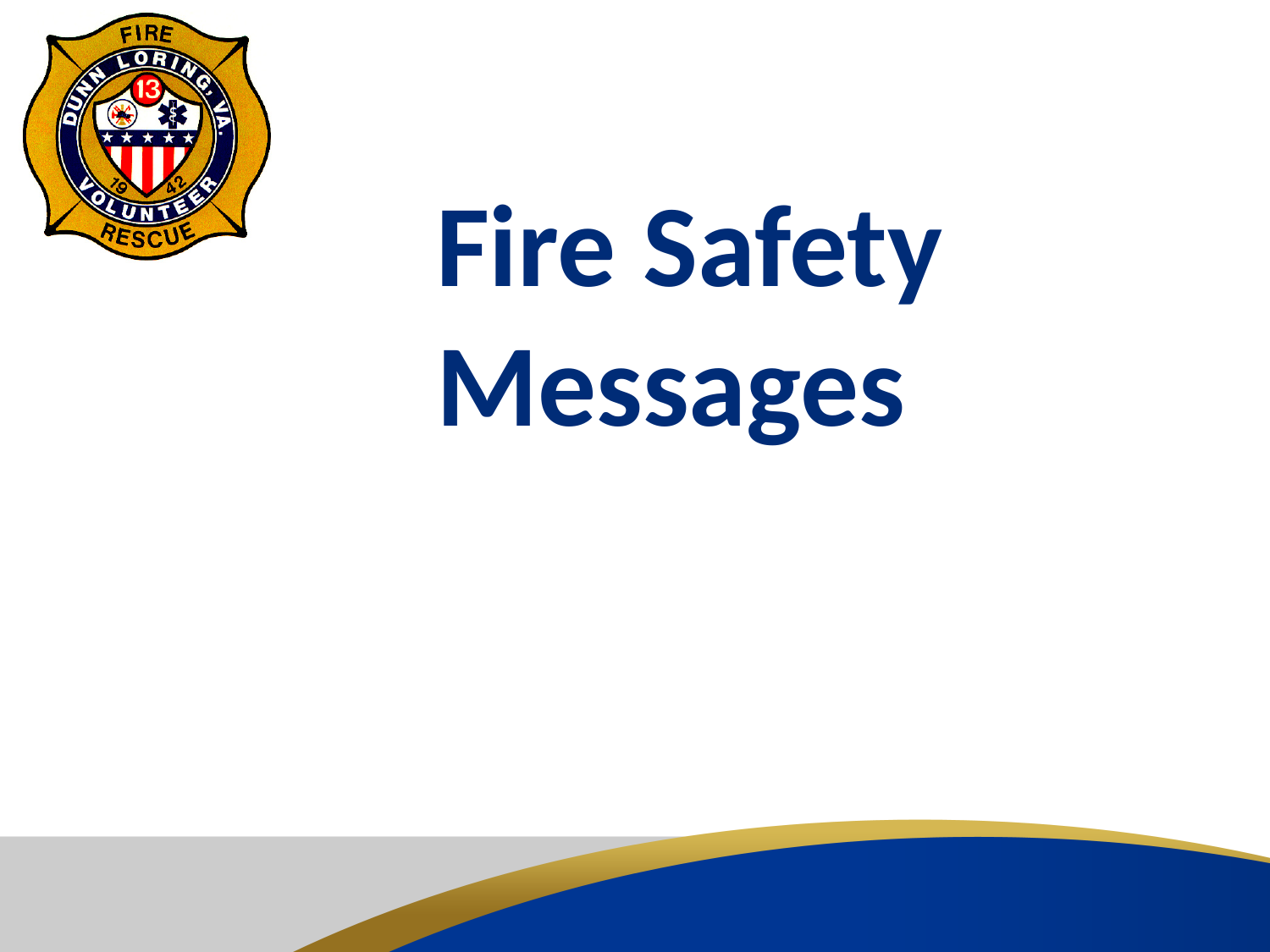

Fire Safety Messages
# Home Fire Safety